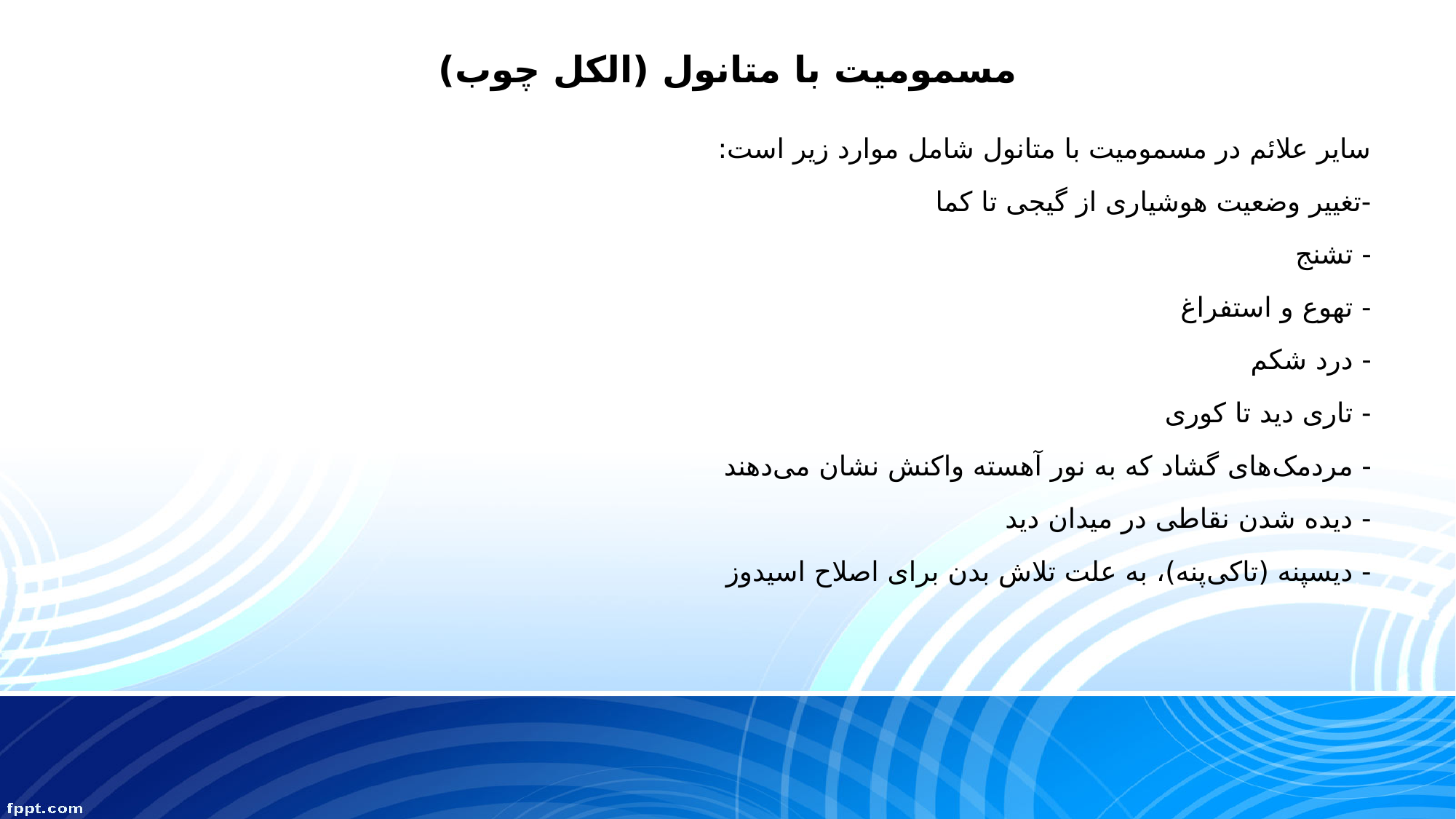

# مسمومیت با متانول (الکل چوب)
سایر علائم در مسمومیت با متانول شامل موارد زیر است:
-تغییر وضعیت هوشیاری از گیجی تا کما
- تشنج
- تهوع و استفراغ
- درد شکم
- تاری دید تا کوری
- مردمک‌های گشاد که به نور آهسته واکنش نشان می‌دهند
- دیده شدن نقاطی در میدان دید
- دیسپنه (تاکی‌پنه)، به علت تلاش بدن برای اصلاح اسیدوز